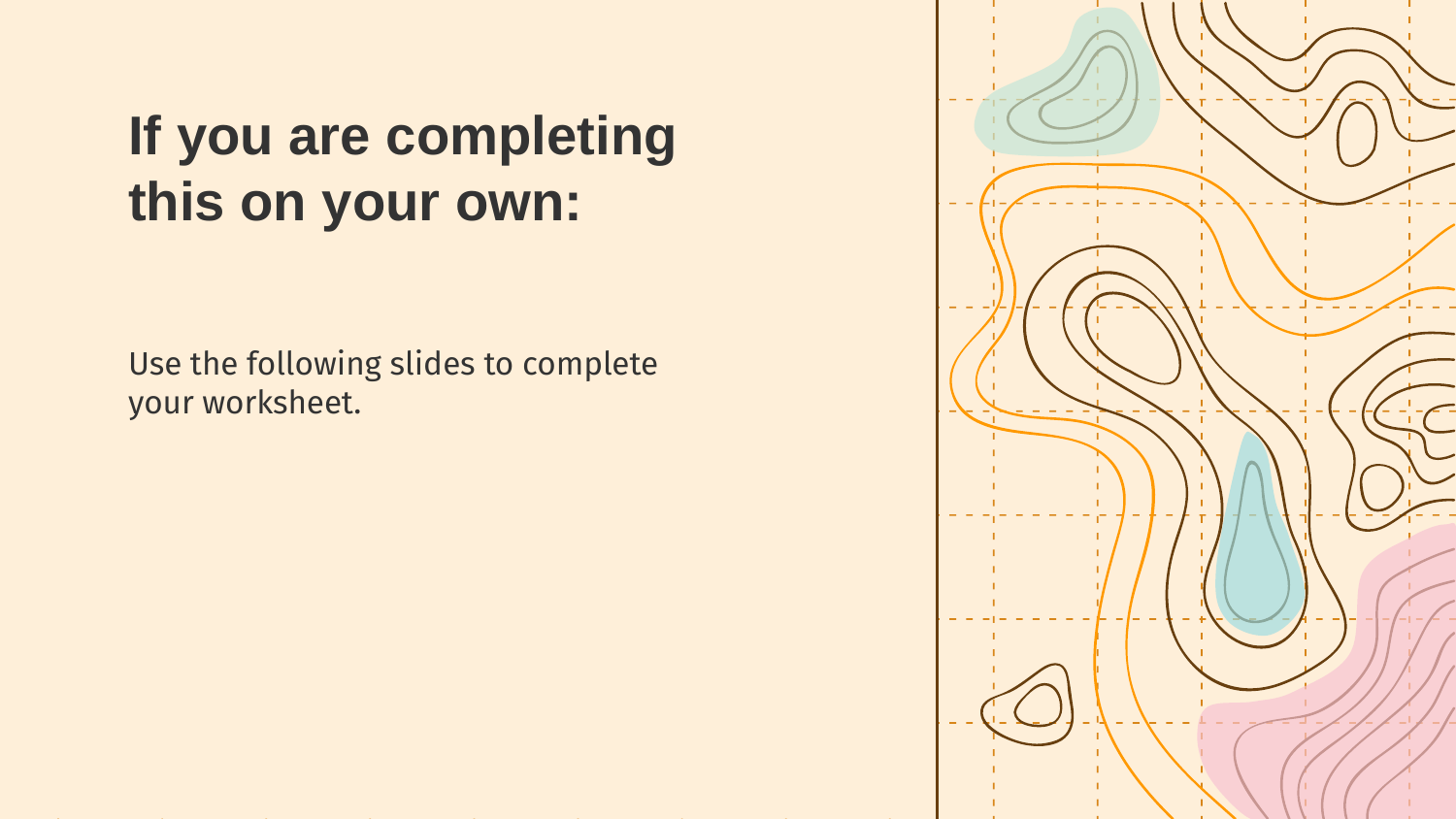

# If you are completing this on your own:
Use the following slides to complete your worksheet.